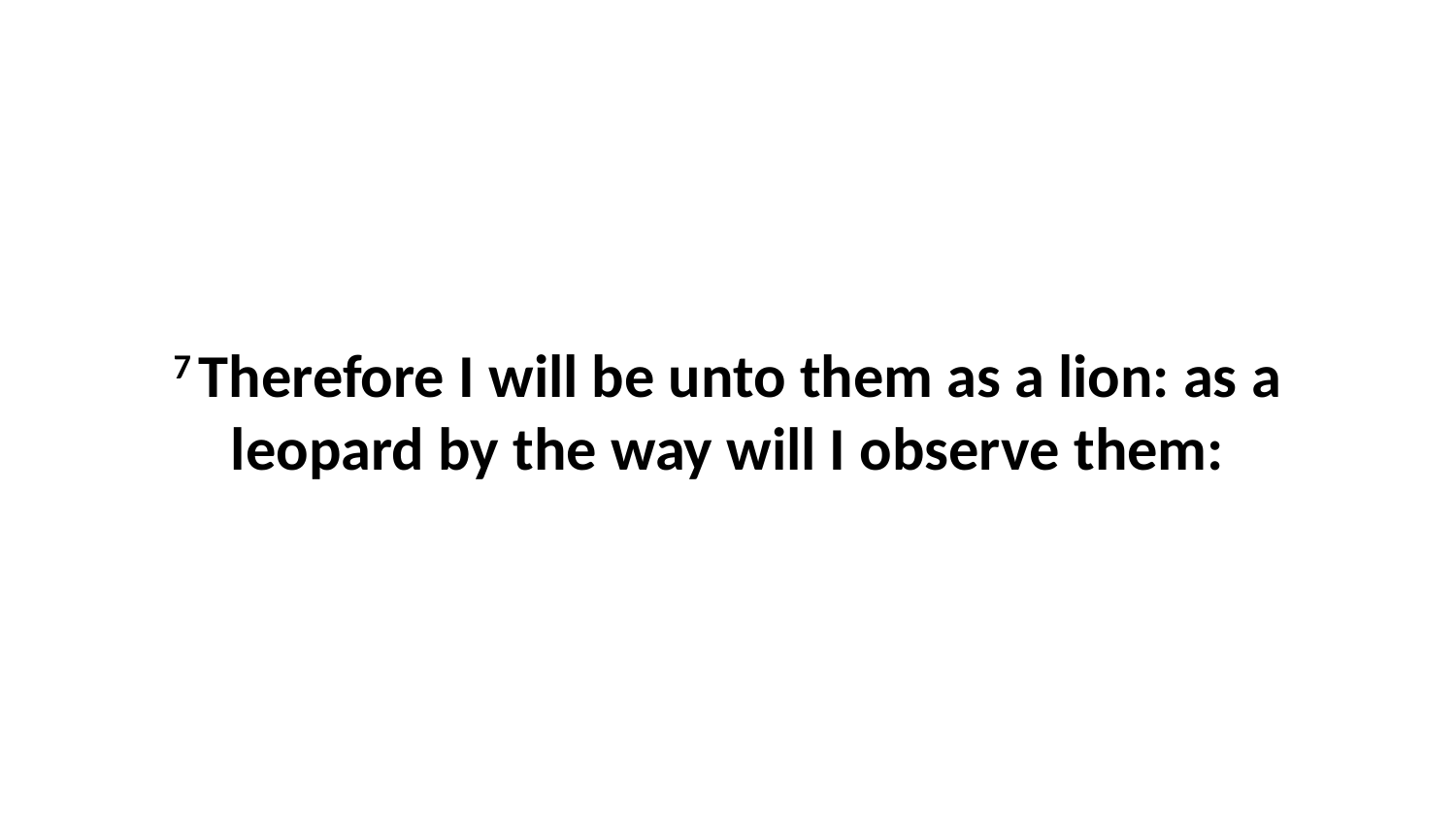

7 Therefore I will be unto them as a lion: as a leopard by the way will I observe them: